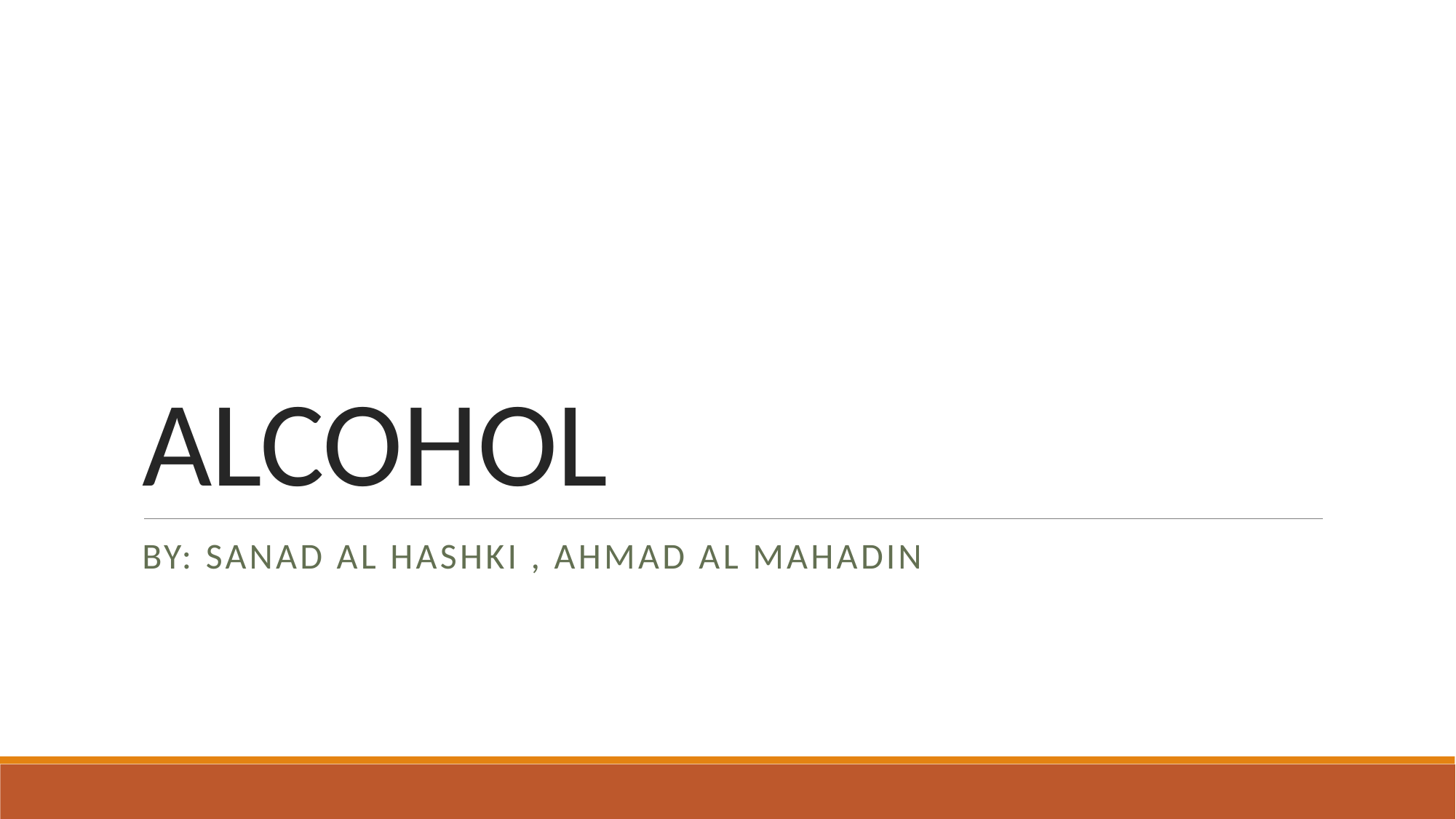

# ALCOHOL
BY: sanad al hashki , ahmad al mahadin